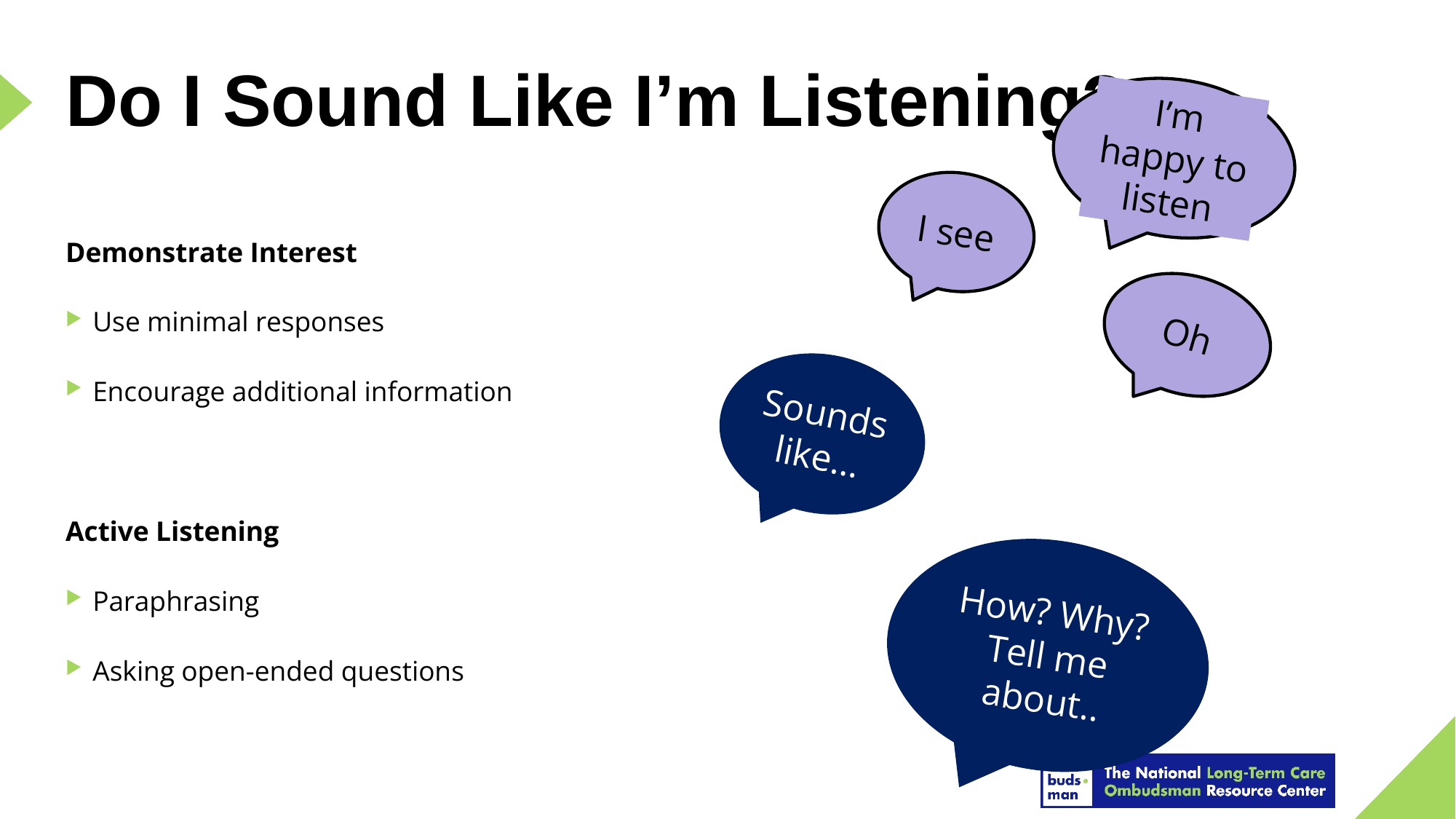

# Do I Sound Like I’m Listening?

I’m happy to listen

I see
Demonstrate Interest
Use minimal responses
Encourage additional information

Active Listening
Paraphrasing
Asking open-ended questions

Oh

Sounds like…

How? Why? Tell me about..